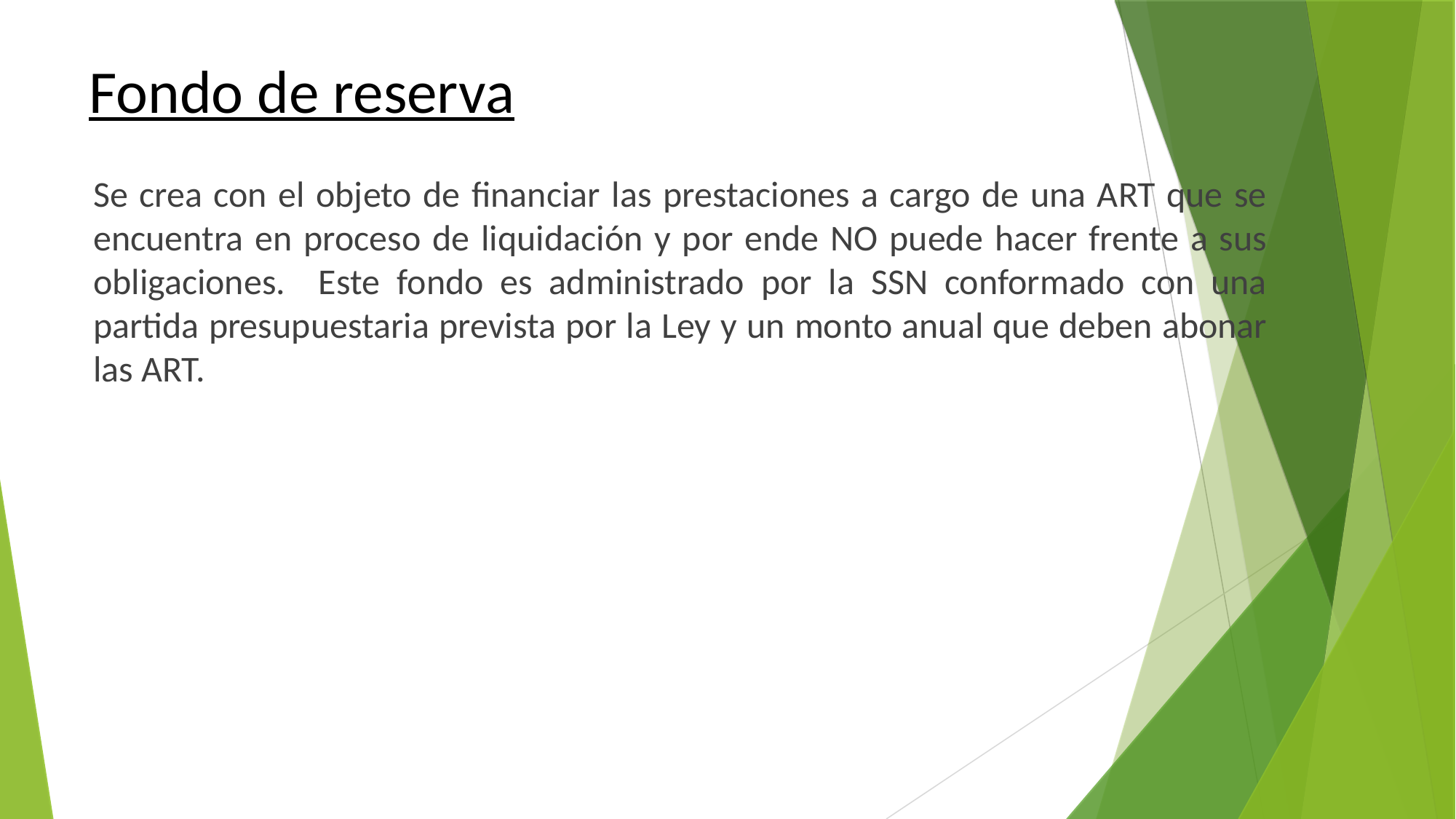

Fondo de reserva
Se crea con el objeto de financiar las prestaciones a cargo de una ART que se encuentra en proceso de liquidación y por ende NO puede hacer frente a sus obligaciones.  Este fondo es administrado por la SSN conformado con una partida presupuestaria prevista por la Ley y un monto anual que deben abonar las ART.